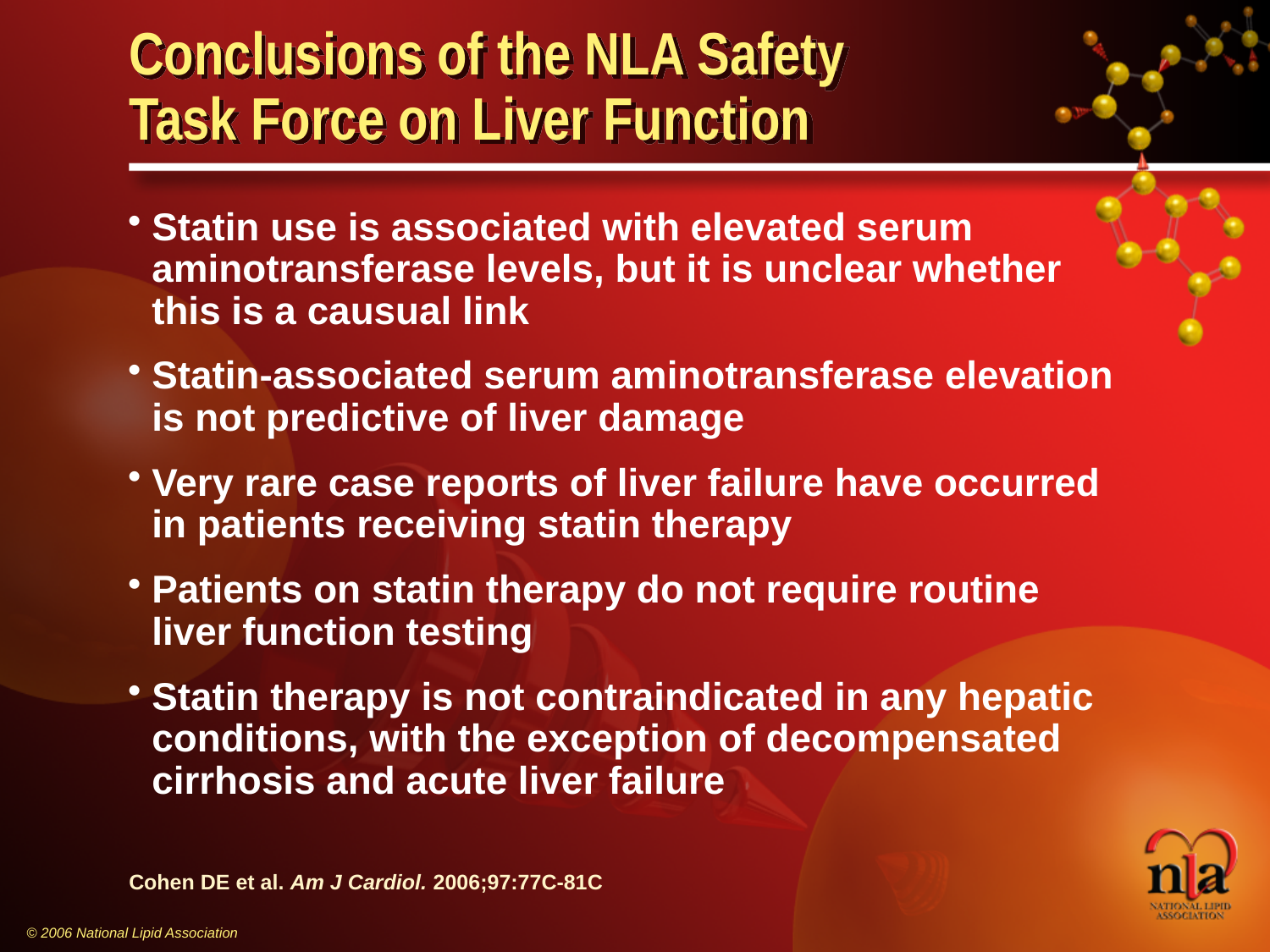

# Conclusions of the NLA Safety Task Force on Liver Function
Statin use is associated with elevated serum aminotransferase levels, but it is unclear whether this is a causual link
Statin-associated serum aminotransferase elevation is not predictive of liver damage
Very rare case reports of liver failure have occurred in patients receiving statin therapy
Patients on statin therapy do not require routine liver function testing
Statin therapy is not contraindicated in any hepatic conditions, with the exception of decompensated cirrhosis and acute liver failure
Cohen DE et al. Am J Cardiol. 2006;97:77C-81C